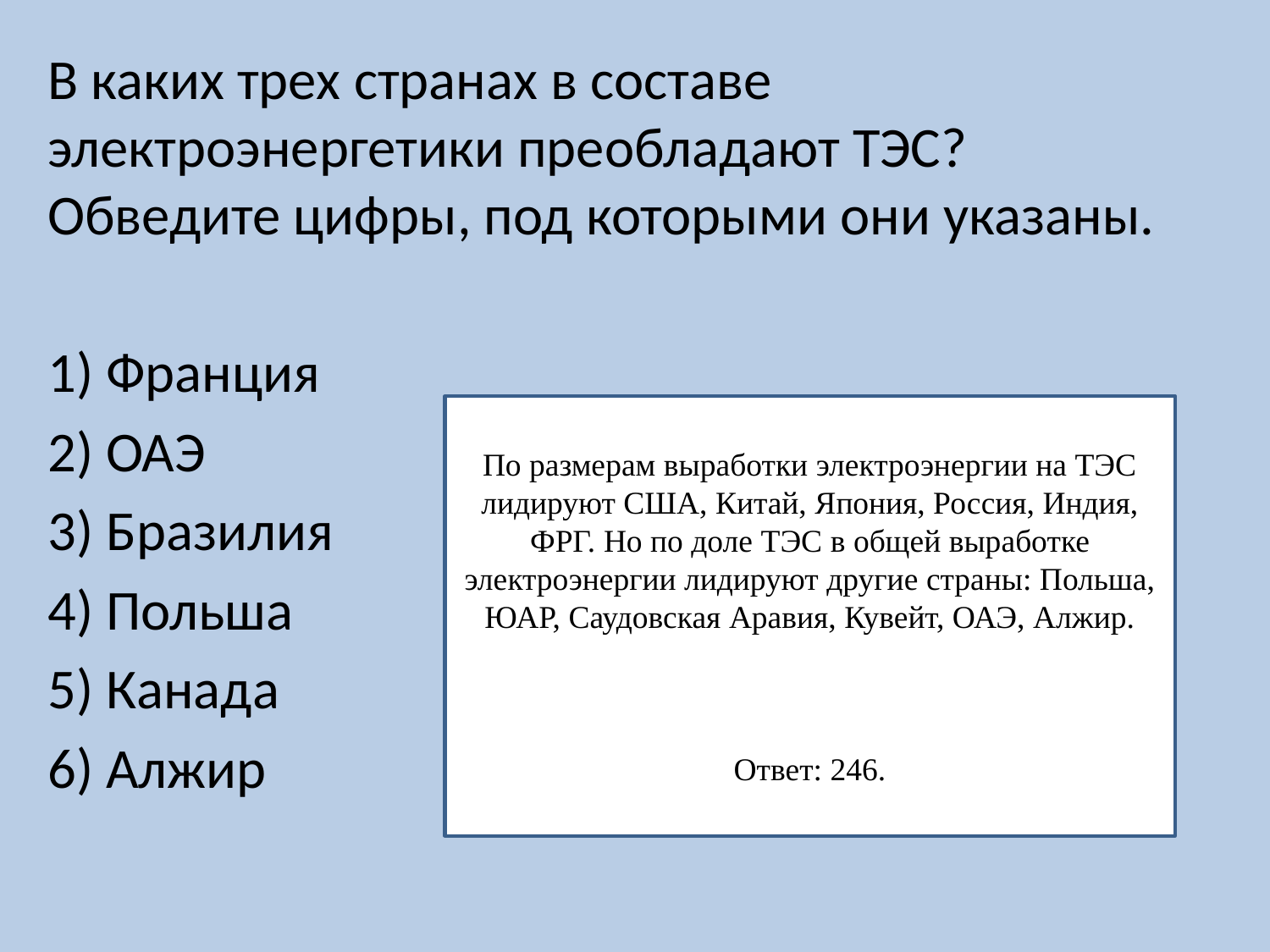

В каких трех странах в составе электроэнергетики преобладают ТЭС? Обведите цифры, под которыми они указаны.

1) Франция
2) ОАЭ
3) Бразилия
4) Польша
5) Канада
6) Алжир
По размерам выработки электроэнергии на ТЭС лидируют США, Китай, Япония, Россия, Индия, ФРГ. Но по доле ТЭС в общей выработке электроэнергии лидируют другие страны: Польша, ЮАР, Саудовская Аравия, Кувейт, ОАЭ, Алжир.

Ответ: 246.